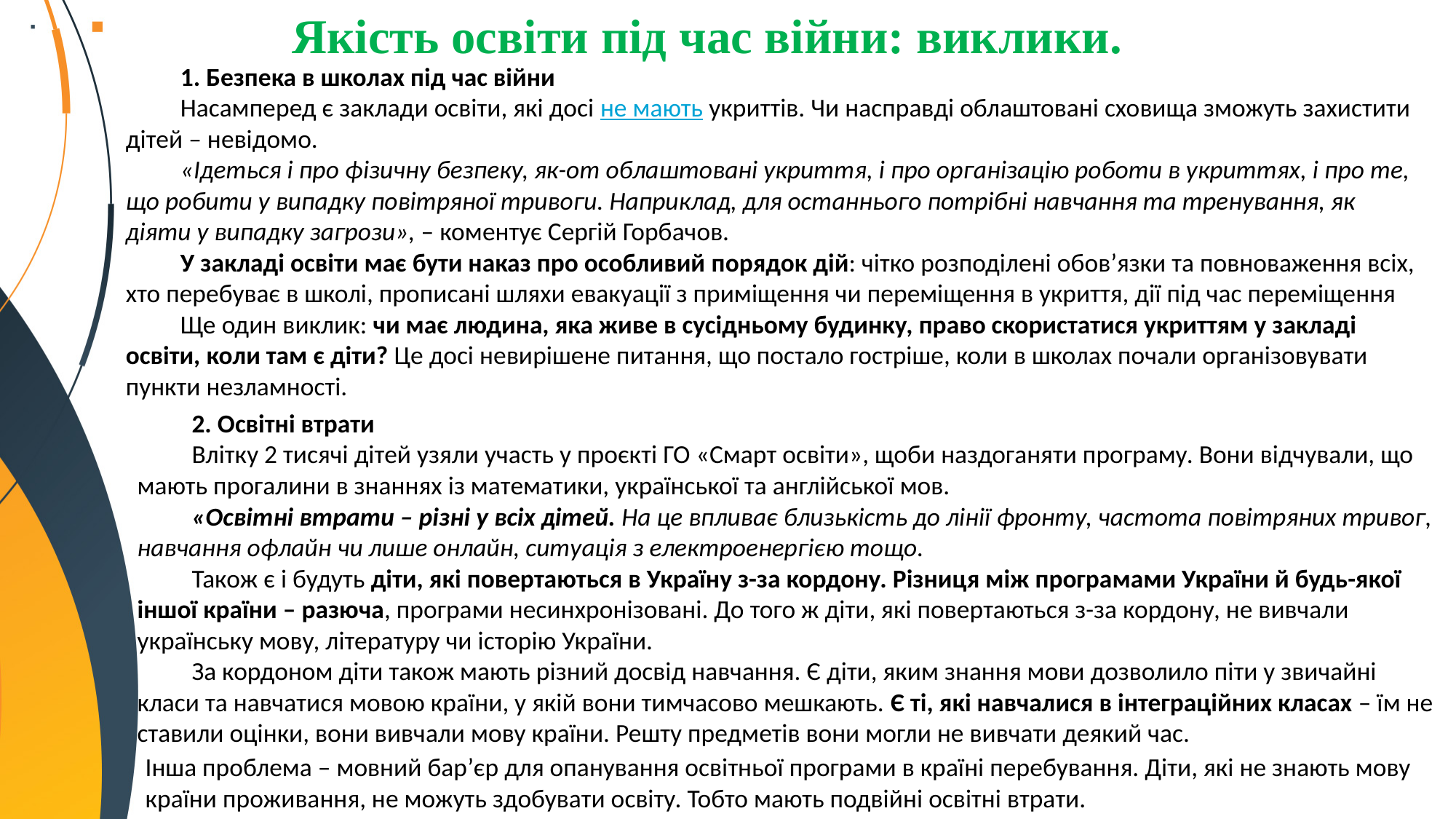

Якість освіти під час війни: виклики.
1. Безпека в школах під час війни
Насамперед є заклади освіти, які досі не мають укриттів. Чи насправді облаштовані сховища зможуть захистити дітей – невідомо.
«Ідеться і про фізичну безпеку, як-от облаштовані укриття, і про організацію роботи в укриттях, і про те, що робити у випадку повітряної тривоги. Наприклад, для останнього потрібні навчання та тренування, як діяти у випадку загрози», – коментує Сергій Горбачов.
У закладі освіти має бути наказ про особливий порядок дій: чітко розподілені обов’язки та повноваження всіх, хто перебуває в школі, прописані шляхи евакуації з приміщення чи переміщення в укриття, дії під час переміщення
Ще один виклик: чи має людина, яка живе в сусідньому будинку, право скористатися укриттям у закладі освіти, коли там є діти? Це досі невирішене питання, що постало гостріше, коли в школах почали організовувати пункти незламності.
2. Освітні втрати
Влітку 2 тисячі дітей узяли участь у проєкті ГО «Смарт освіти», щоби наздоганяти програму. Вони відчували, що мають прогалини в знаннях із математики, української та англійської мов.
«Освітні втрати – різні у всіх дітей. На це впливає близькість до лінії фронту, частота повітряних тривог, навчання офлайн чи лише онлайн, ситуація з електроенергією тощо.
Також є і будуть діти, які повертаються в Україну з-за кордону. Різниця між програмами України й будь-якої іншої країни – разюча, програми несинхронізовані. До того ж діти, які повертаються з-за кордону, не вивчали українську мову, літературу чи історію України.
За кордоном діти також мають різний досвід навчання. Є діти, яким знання мови дозволило піти у звичайні класи та навчатися мовою країни, у якій вони тимчасово мешкають. Є ті, які навчалися в інтеграційних класах – їм не ставили оцінки, вони вивчали мову країни. Решту предметів вони могли не вивчати деякий час.
Інша проблема – мовний бар’єр для опанування освітньої програми в країні перебування. Діти, які не знають мову країни проживання, не можуть здобувати освіту. Тобто мають подвійні освітні втрати.